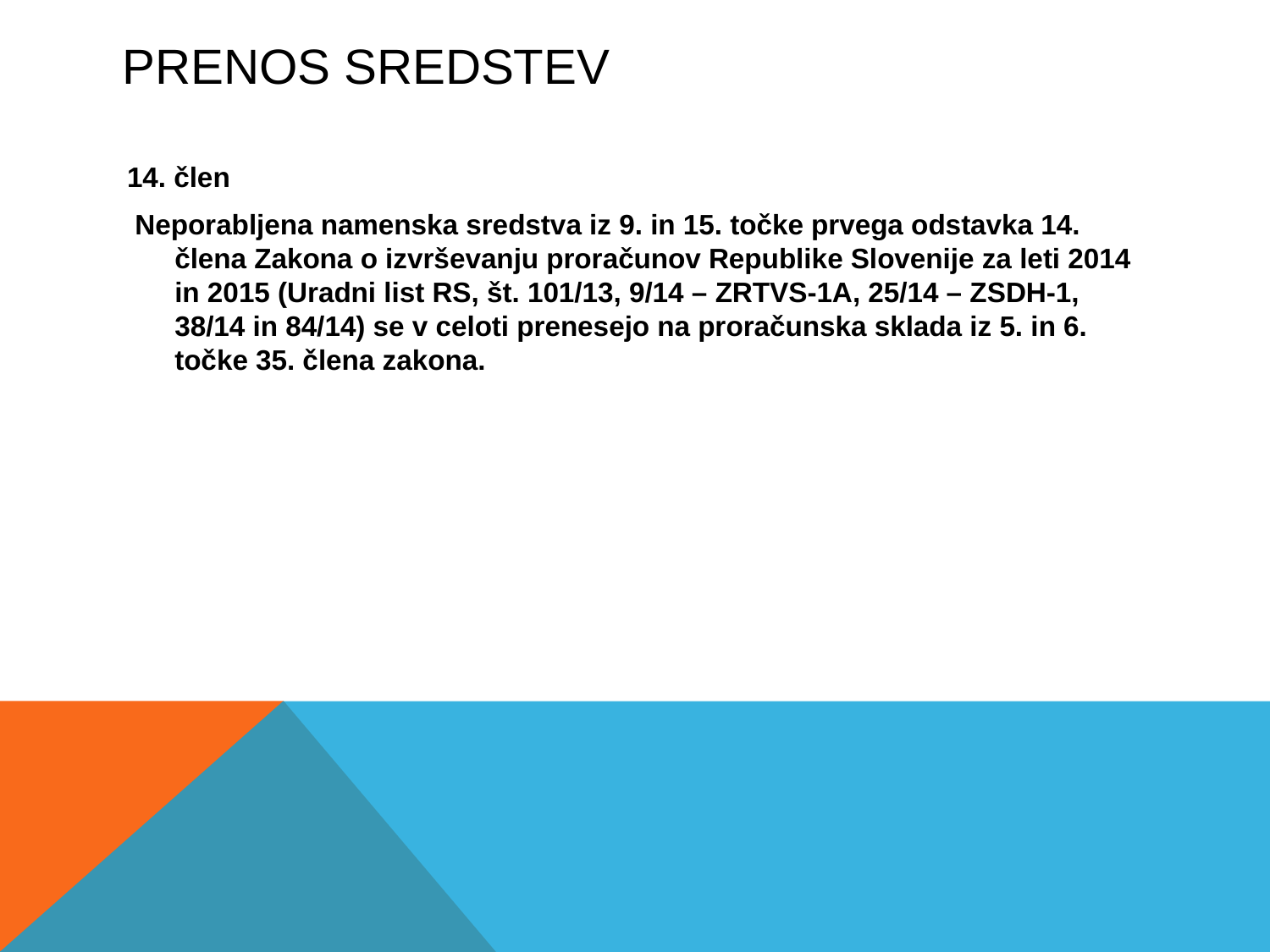

# prenos sredstev
14. člen
 Neporabljena namenska sredstva iz 9. in 15. točke prvega odstavka 14. člena Zakona o izvrševanju proračunov Republike Slovenije za leti 2014 in 2015 (Uradni list RS, št. 101/13, 9/14 – ZRTVS-1A, 25/14 – ZSDH-1, 38/14 in 84/14) se v celoti prenesejo na proračunska sklada iz 5. in 6. točke 35. člena zakona.